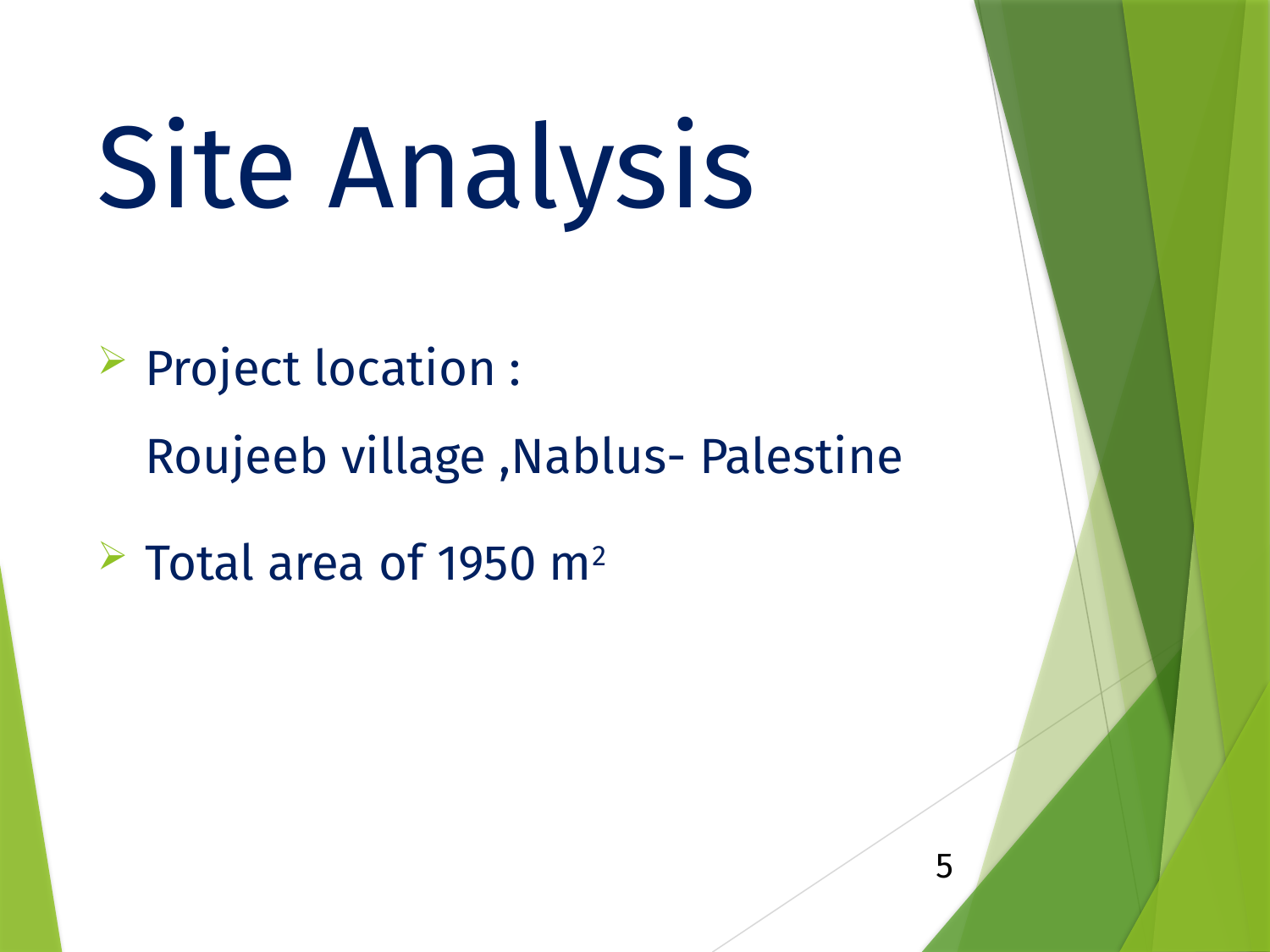

# Site Analysis
Project location :
Roujeeb village ,Nablus- Palestine
Total area of 1950 m2

5